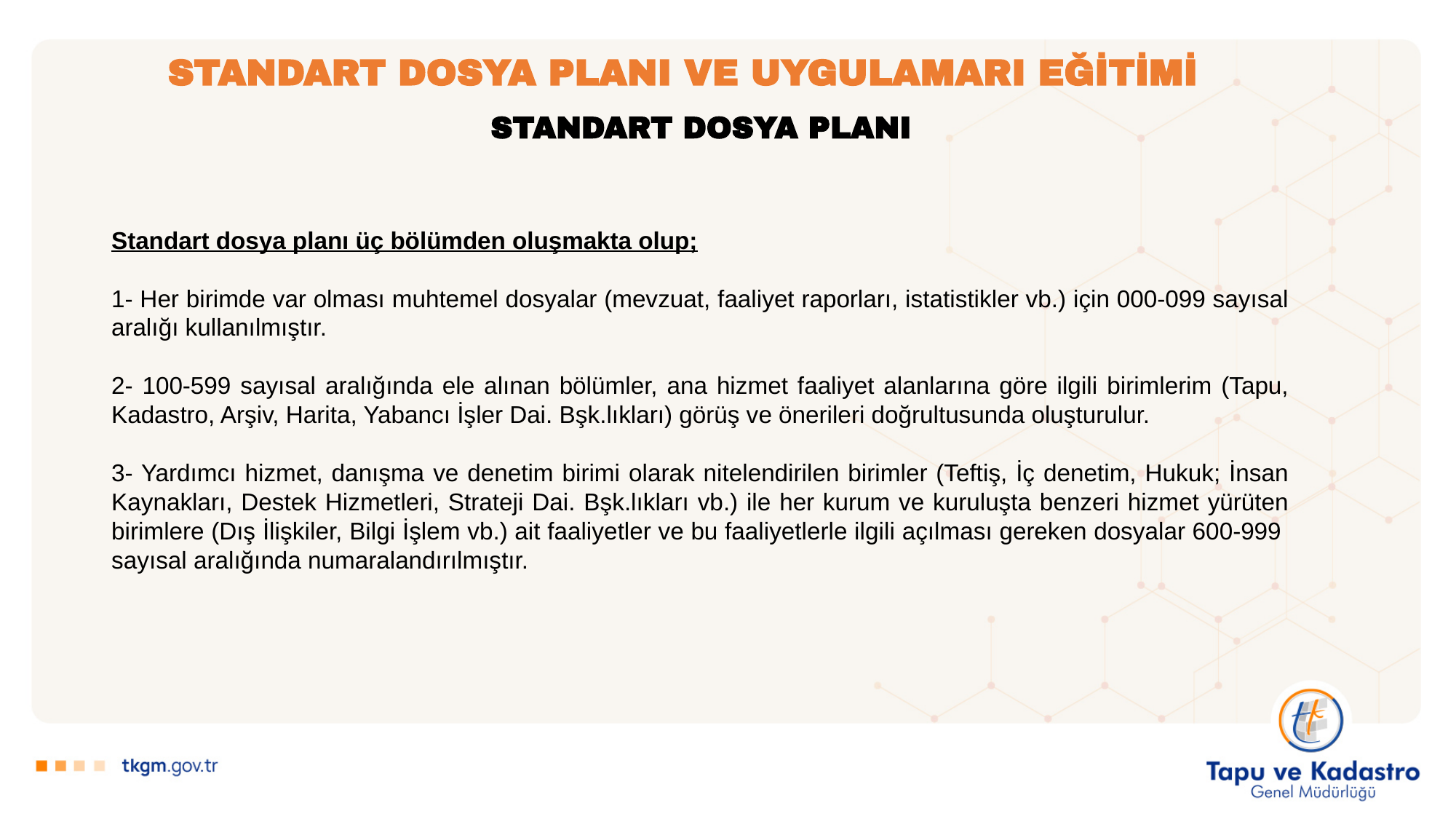

# STANDART DOSYA PLANI VE UYGULAMARI EĞİTİMİ
STANDART DOSYA PLANI

Standart dosya planı üç bölümden oluşmakta olup;

1- Her birimde var olması muhtemel dosyalar (mevzuat, faaliyet raporları, istatistikler vb.) için 000-099 sayısal aralığı kullanılmıştır.

2- 100-599 sayısal aralığında ele alınan bölümler, ana hizmet faaliyet alanlarına göre ilgili birimlerim (Tapu, Kadastro, Arşiv, Harita, Yabancı İşler Dai. Bşk.lıkları) görüş ve önerileri doğrultusunda oluşturulur.

3- Yardımcı hizmet, danışma ve denetim birimi olarak nitelendirilen birimler (Teftiş, İç denetim, Hukuk; İnsan Kaynakları, Destek Hizmetleri, Strateji Dai. Bşk.lıkları vb.) ile her kurum ve kuruluşta benzeri hizmet yürüten birimlere (Dış İlişkiler, Bilgi İşlem vb.) ait faaliyetler ve bu faaliyetlerle ilgili açılması gereken dosyalar 600-999  sayısal aralığında numaralandırılmıştır.